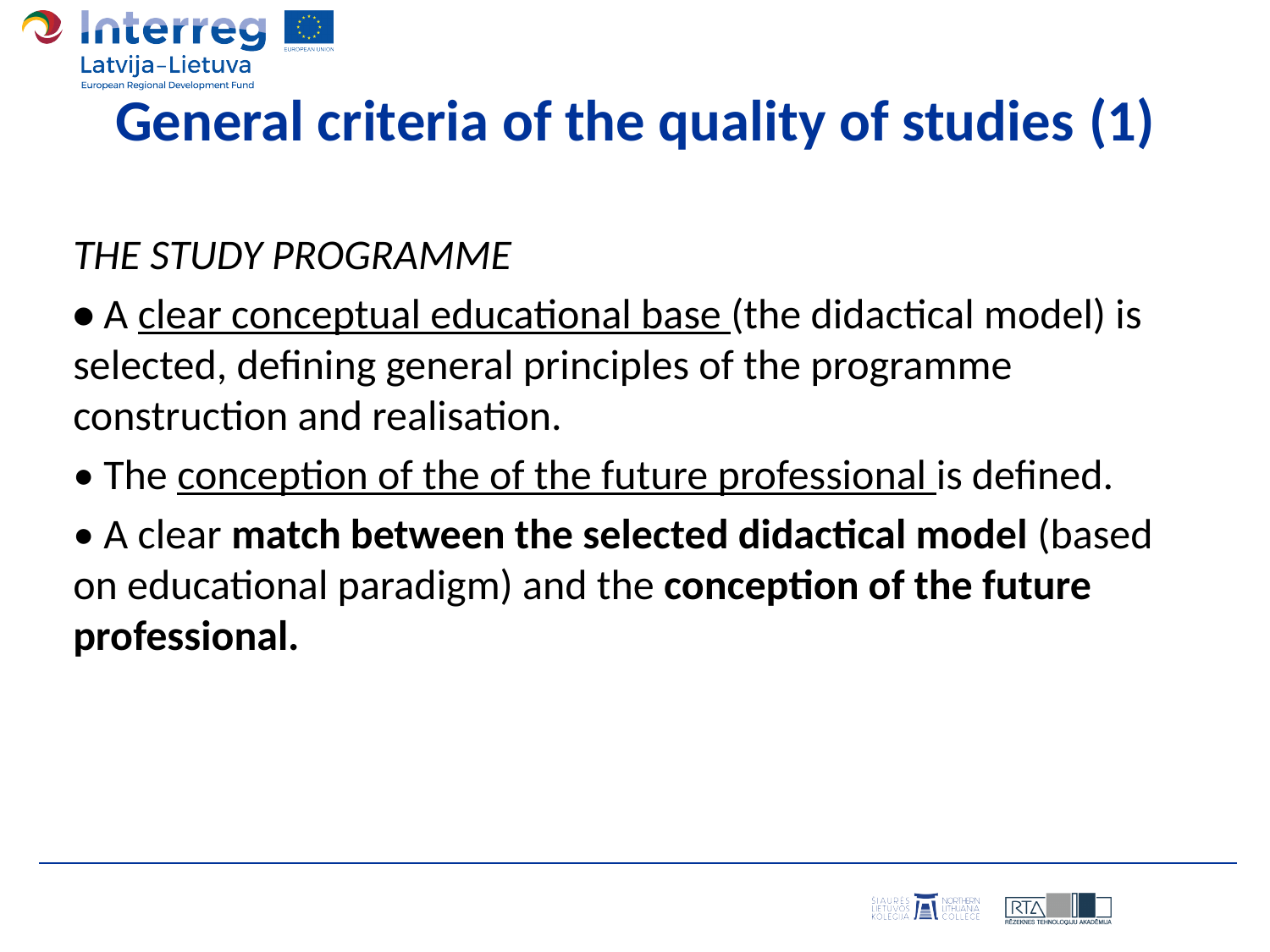

# General criteria of the quality of studies (1)
THE STUDY PROGRAMME
• A clear conceptual educational base (the didactical model) is selected, defining general principles of the programme construction and realisation.
• The conception of the of the future professional is defined.
• A clear match between the selected didactical model (based on educational paradigm) and the conception of the future professional.